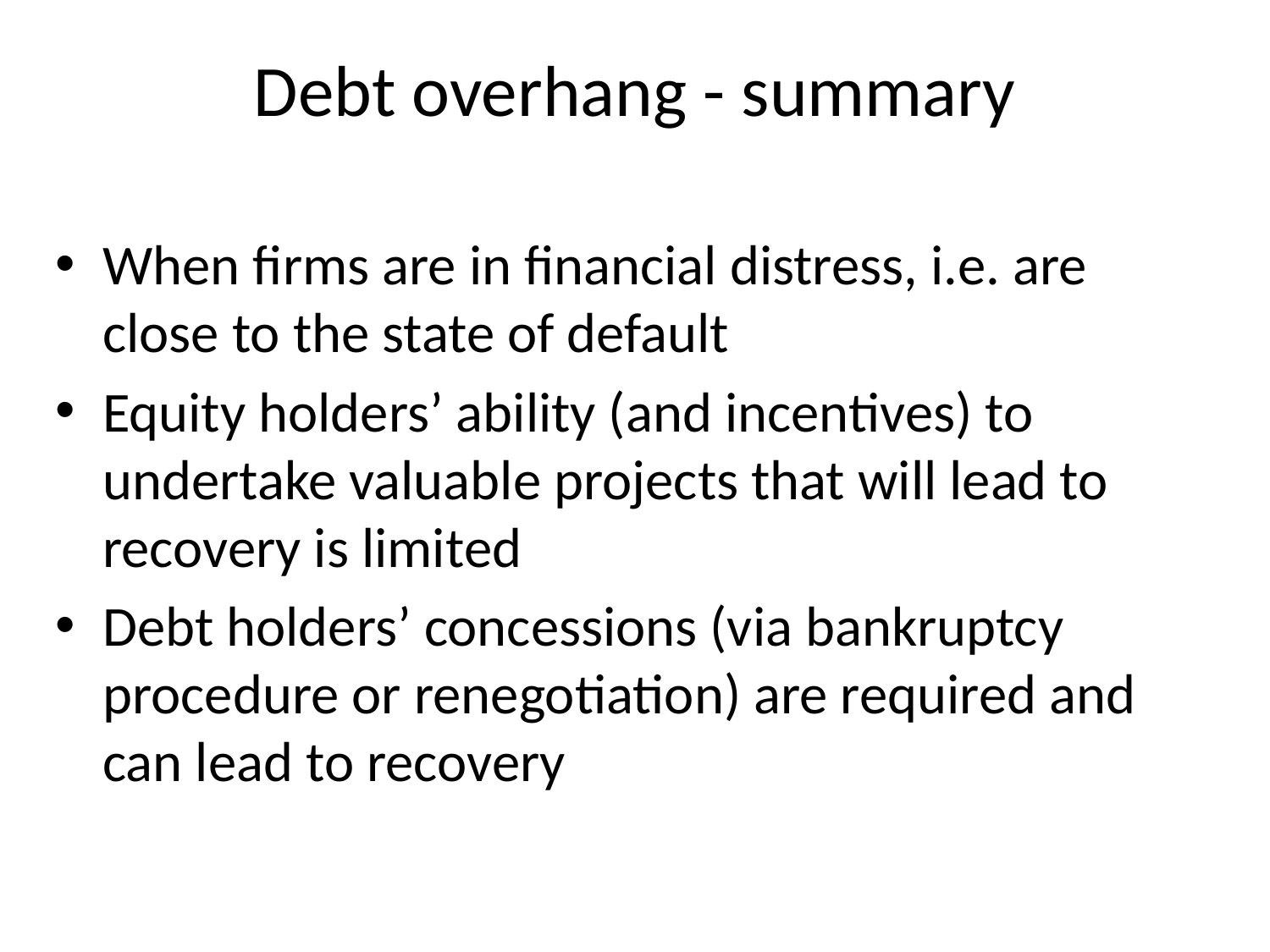

# Debt overhang - summary
When firms are in financial distress, i.e. are close to the state of default
Equity holders’ ability (and incentives) to undertake valuable projects that will lead to recovery is limited
Debt holders’ concessions (via bankruptcy procedure or renegotiation) are required and can lead to recovery